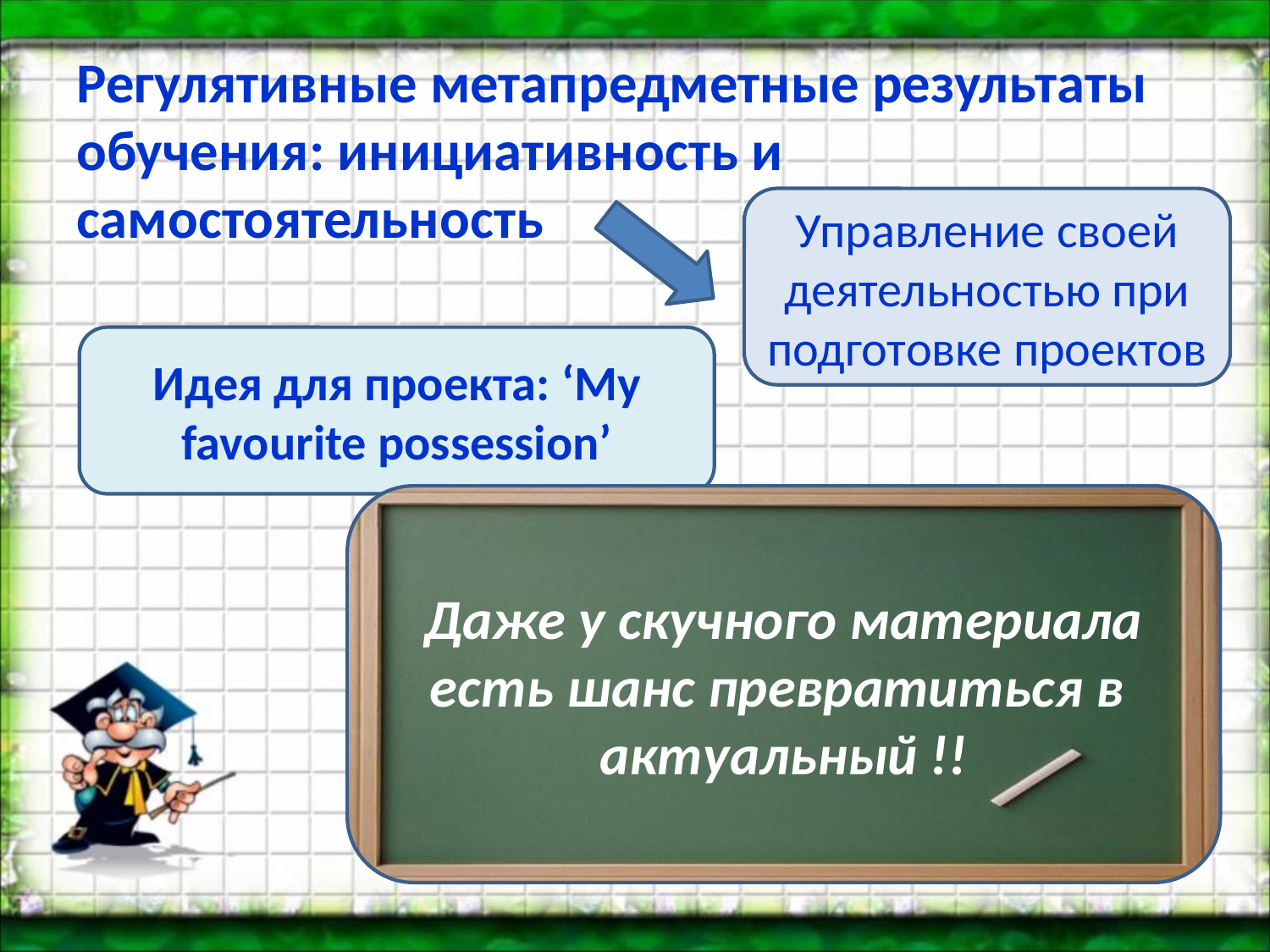

# Регулятивные метапредметные результаты  обучения: инициативность и самостоятельность
Управление своей деятельностью при подготовке проектов

Идея для проекта: ‘My favourite possession’
Даже у скучного материала есть шанс превратиться в  актуальный !!